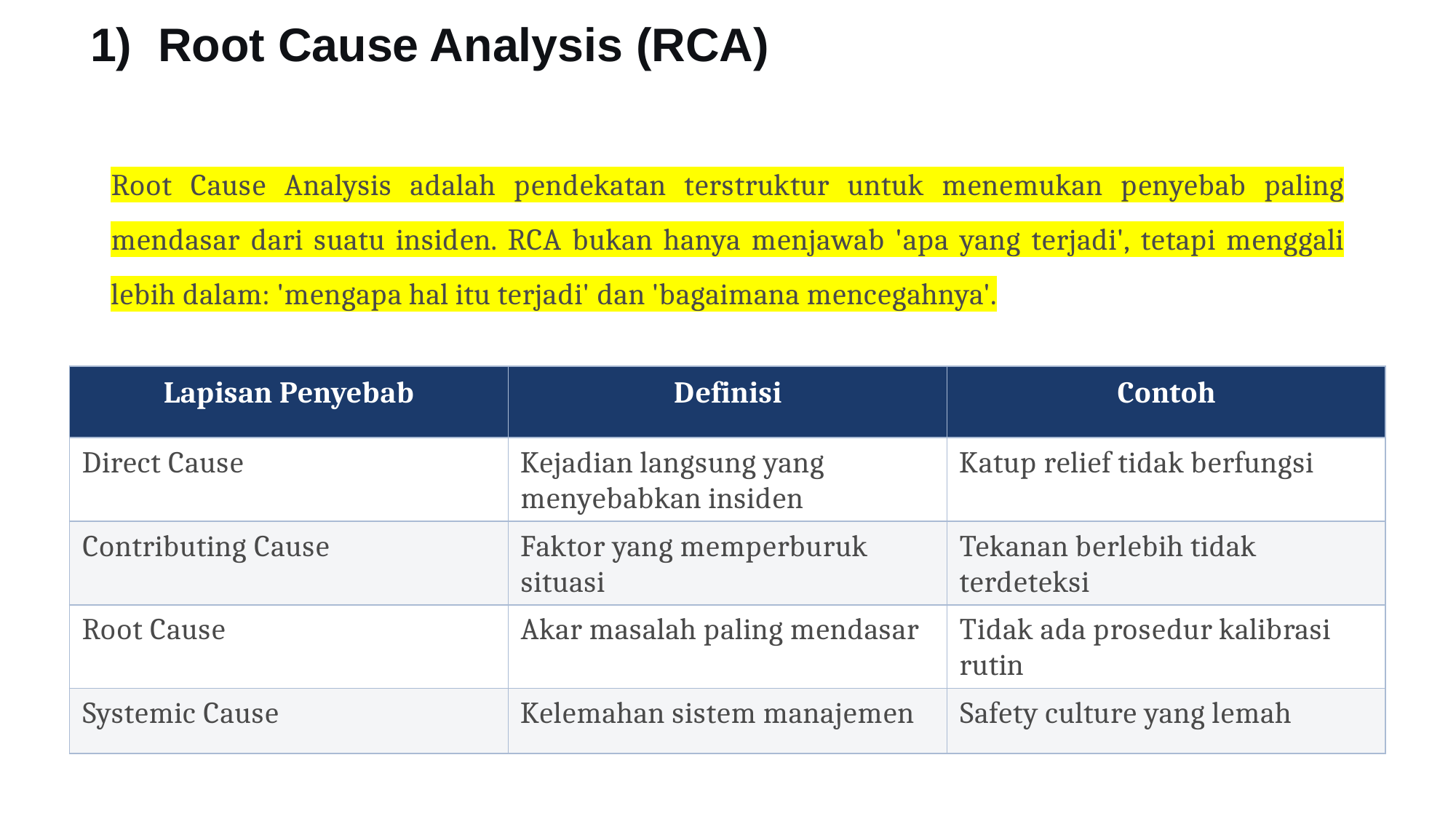

# 1)  Root Cause Analysis (RCA)
Root Cause Analysis adalah pendekatan terstruktur untuk menemukan penyebab paling mendasar dari suatu insiden. RCA bukan hanya menjawab 'apa yang terjadi', tetapi menggali lebih dalam: 'mengapa hal itu terjadi' dan 'bagaimana mencegahnya'.

| Lapisan Penyebab | Definisi | Contoh |
| --- | --- | --- |
| Direct Cause | Kejadian langsung yang menyebabkan insiden | Katup relief tidak berfungsi |
| Contributing Cause | Faktor yang memperburuk situasi | Tekanan berlebih tidak terdeteksi |
| Root Cause | Akar masalah paling mendasar | Tidak ada prosedur kalibrasi rutin |
| Systemic Cause | Kelemahan sistem manajemen | Safety culture yang lemah |